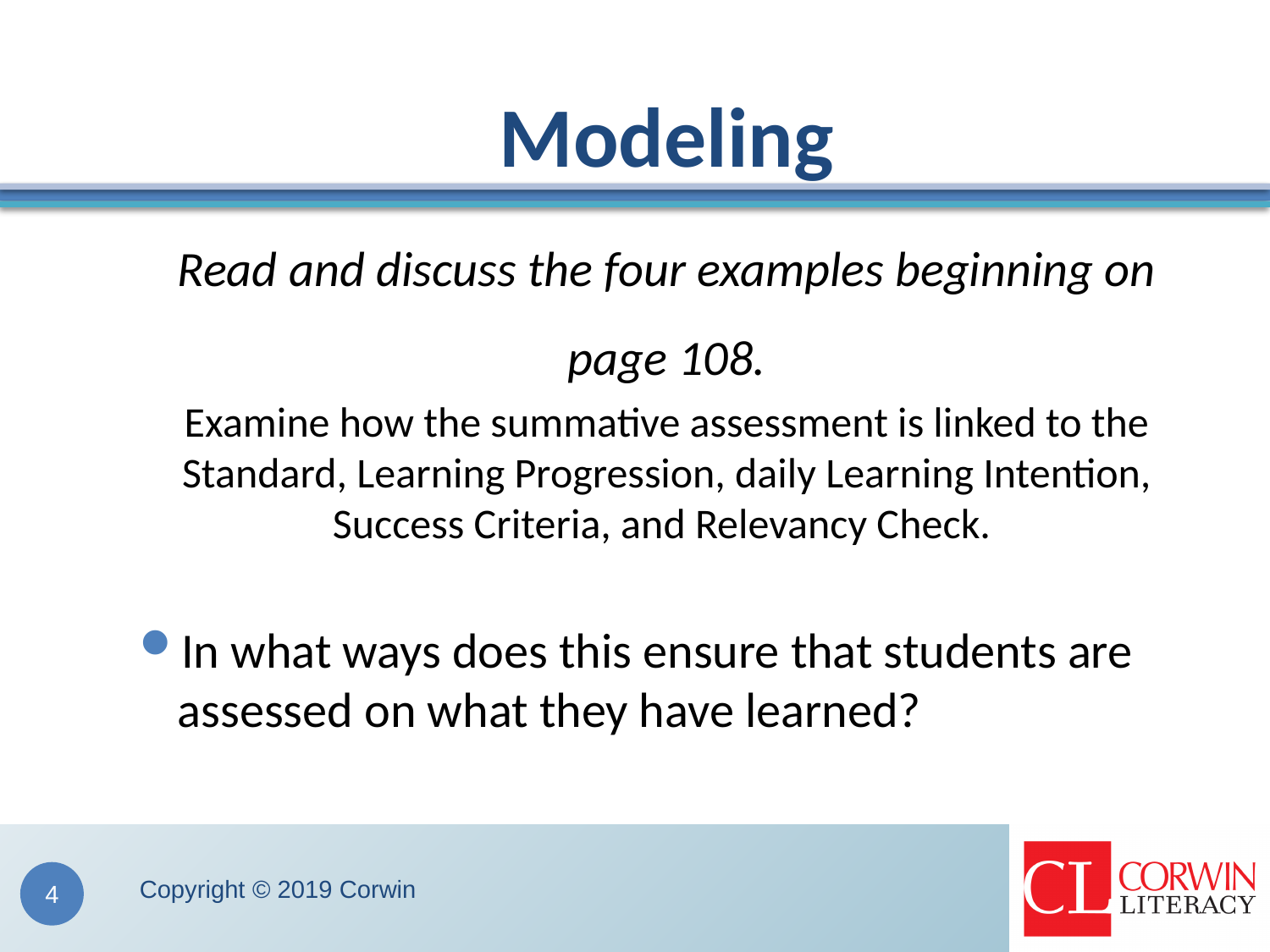

# Modeling
Read and discuss the four examples beginning on page 108.
Examine how the summative assessment is linked to the Standard, Learning Progression, daily Learning Intention, Success Criteria, and Relevancy Check.

In what ways does this ensure that students are assessed on what they have learned?

Copyright © 2019 Corwin
4